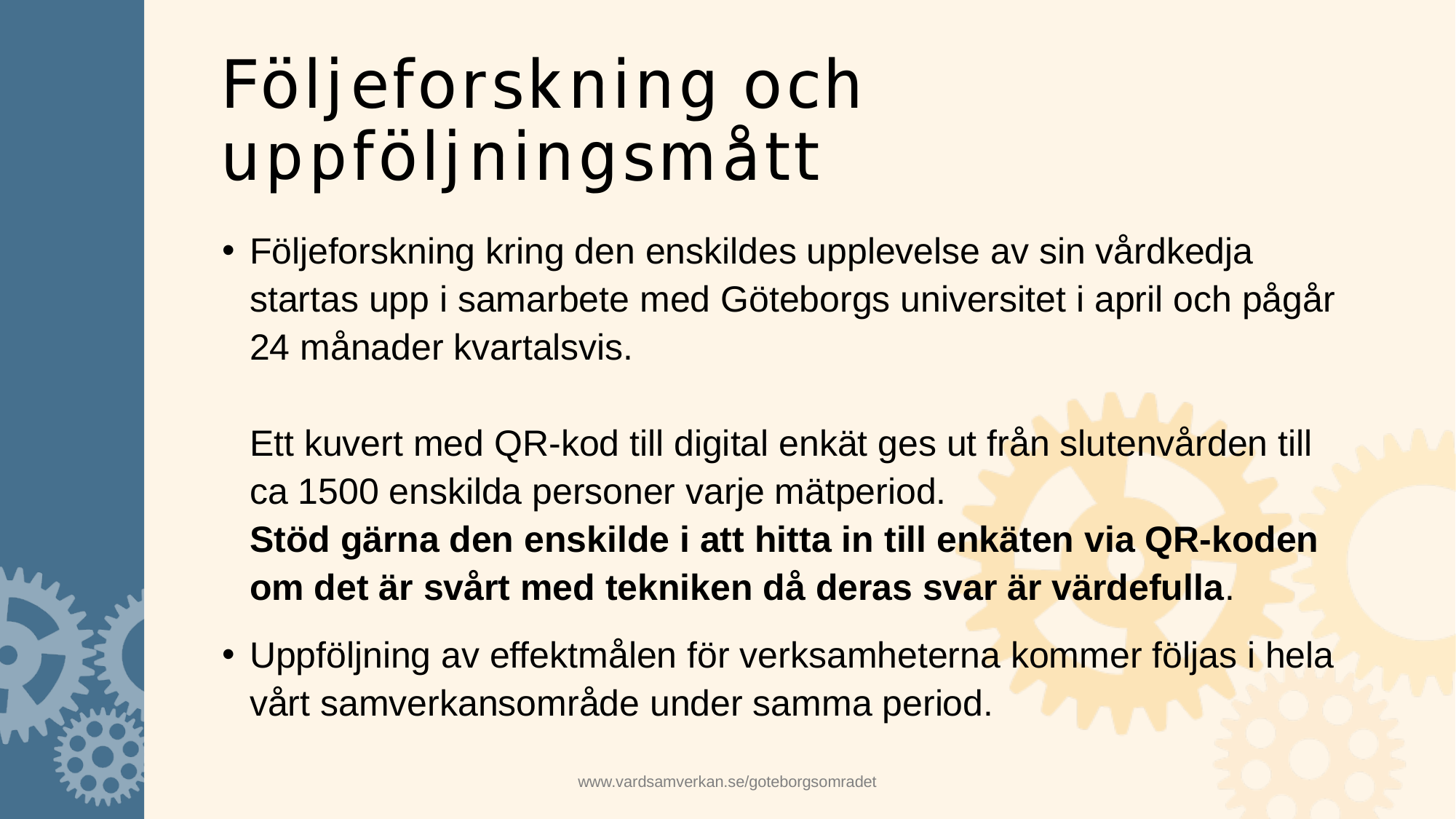

# Följeforskning och uppföljningsmått
Följeforskning kring den enskildes upplevelse av sin vårdkedja startas upp i samarbete med Göteborgs universitet i april och pågår 24 månader kvartalsvis.
Ett kuvert med QR-kod till digital enkät ges ut från slutenvården till ca 1500 enskilda personer varje mätperiod.
Stöd gärna den enskilde i att hitta in till enkäten via QR-koden om det är svårt med tekniken då deras svar är värdefulla.
Uppföljning av effektmålen för verksamheterna kommer följas i hela vårt samverkansområde under samma period.

www.vardsamverkan.se/goteborgsomradet